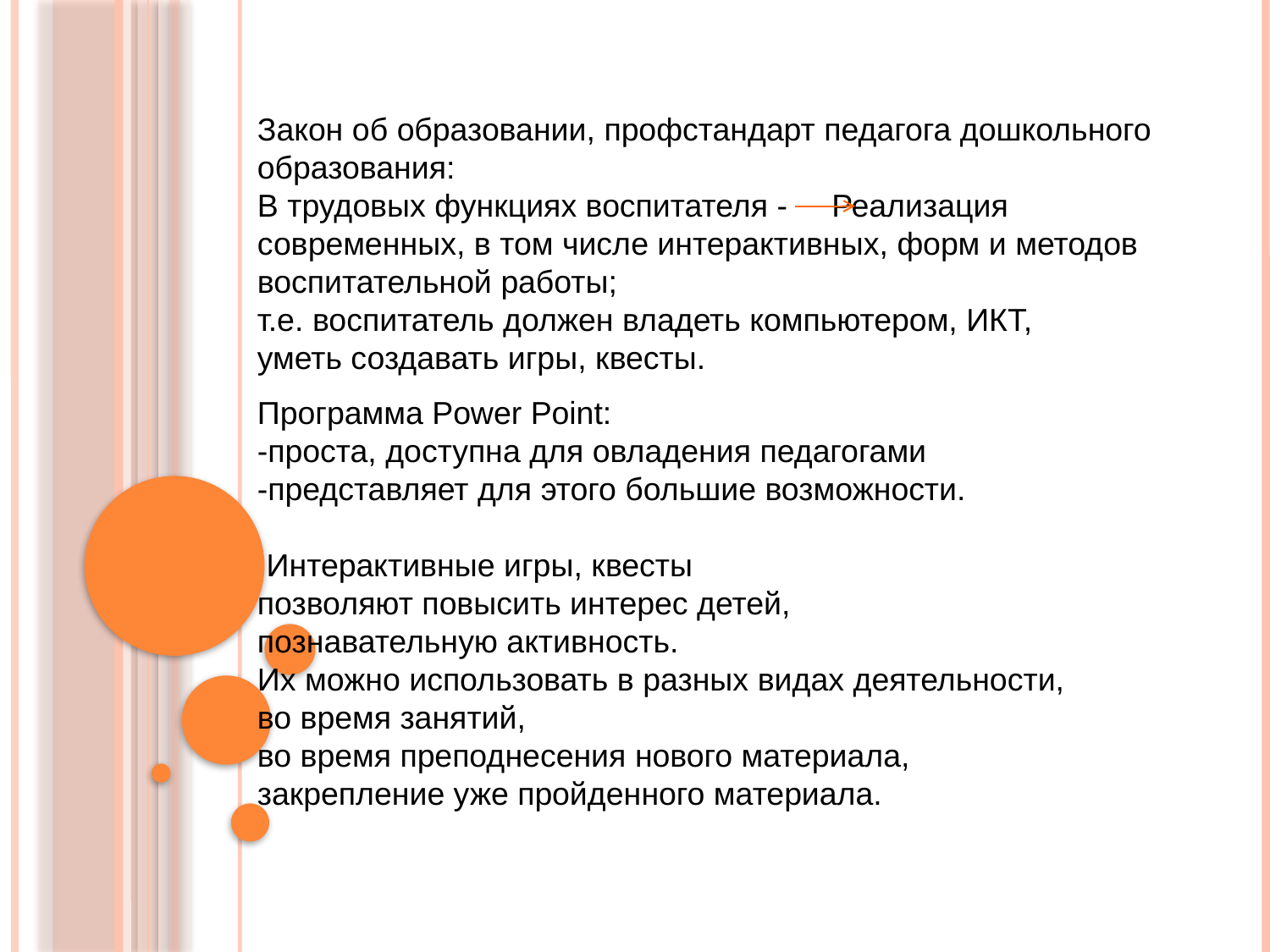

Закон об образовании, профстандарт педагога дошкольного образования:
В трудовых функциях воспитателя -     Реализация современных, в том числе интерактивных, форм и методов воспитательной работы;
т.е. воспитатель должен владеть компьютером, ИКТ,
уметь создавать игры, квесты.
Программа Power Point:
-проста, доступна для овладения педагогами
-представляет для этого большие возможности.

 Интерактивные игры, квесты
позволяют повысить интерес детей,
познавательную активность.
Их можно использовать в разных видах деятельности,
во время занятий,
во время преподнесения нового материала,
закрепление уже пройденного материала.